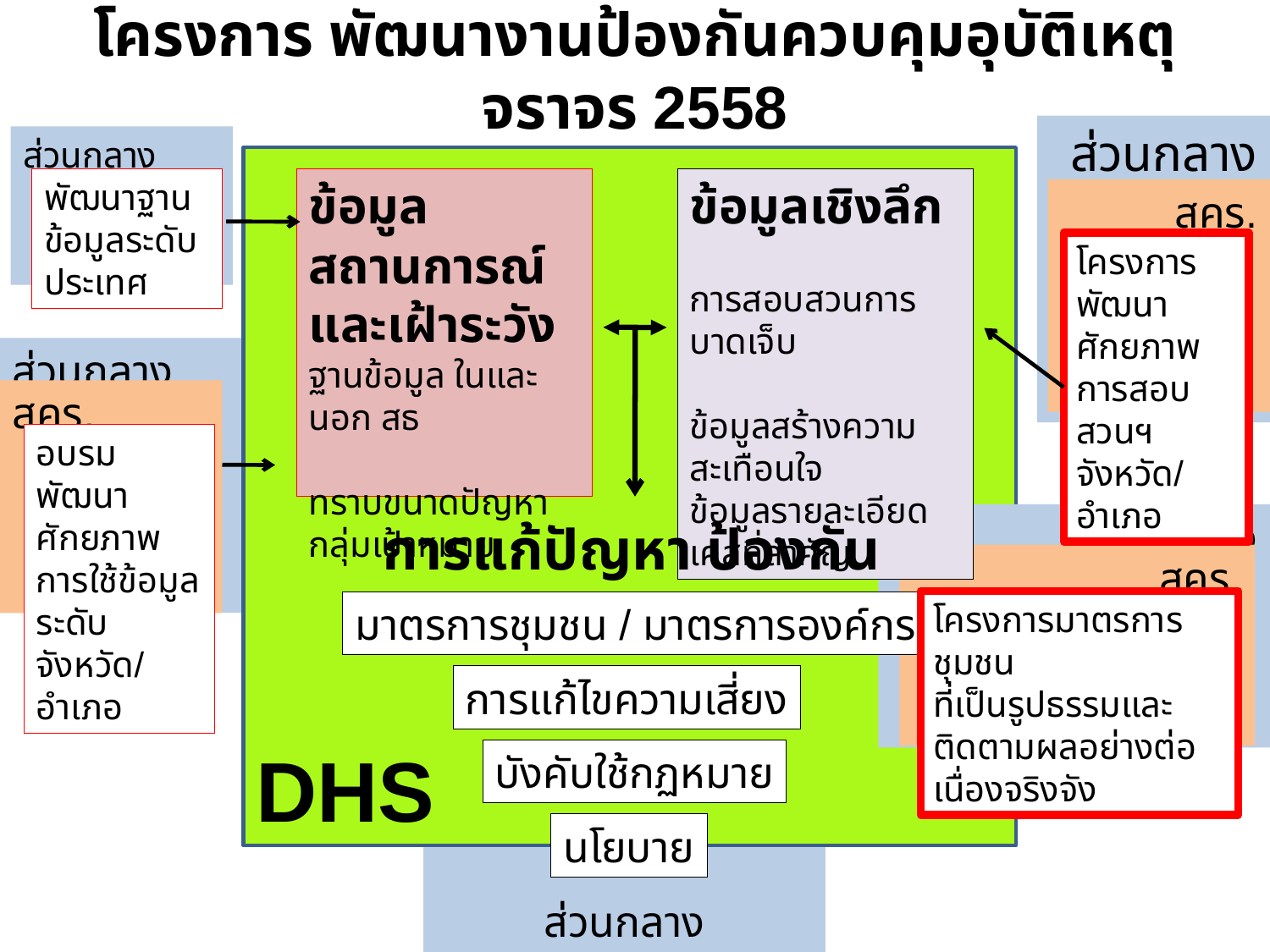

# โครงการ พัฒนางานป้องกันควบคุมอุบัติเหตุจราจร 2558
ส่วนกลาง
ส่วนกลาง
DHS
พัฒนาฐานข้อมูลระดับประเทศ
ข้อมูลสถานการณ์
และเฝ้าระวัง
ฐานข้อมูล ในและนอก สธ

ทราบขนาดปัญหา กลุ่มเป้าหมาย
ข้อมูลเชิงลึก

การสอบสวนการบาดเจ็บ

ข้อมูลสร้างความสะเทือนใจ
ข้อมูลรายละเอียดเคสที่สำคัญ
สคร.
โครงการพัฒนา
ศักยภาพการสอบสวนฯ
จังหวัด/อำเภอ
ส่วนกลาง
สคร.
อบรมพัฒนาศักยภาพการใช้ข้อมูลระดับจังหวัด/อำเภอ
ส่วนกลาง
การแก้ปัญหา ป้องกัน ควบคุม
สคร.
โครงการมาตรการชุมชน
ที่เป็นรูปธรรมและติดตามผลอย่างต่อเนื่องจริงจัง
มาตรการชุมชน / มาตรการองค์กร
การแก้ไขความเสี่ยง
บังคับใช้กฏหมาย
นโยบาย
ส่วนกลาง